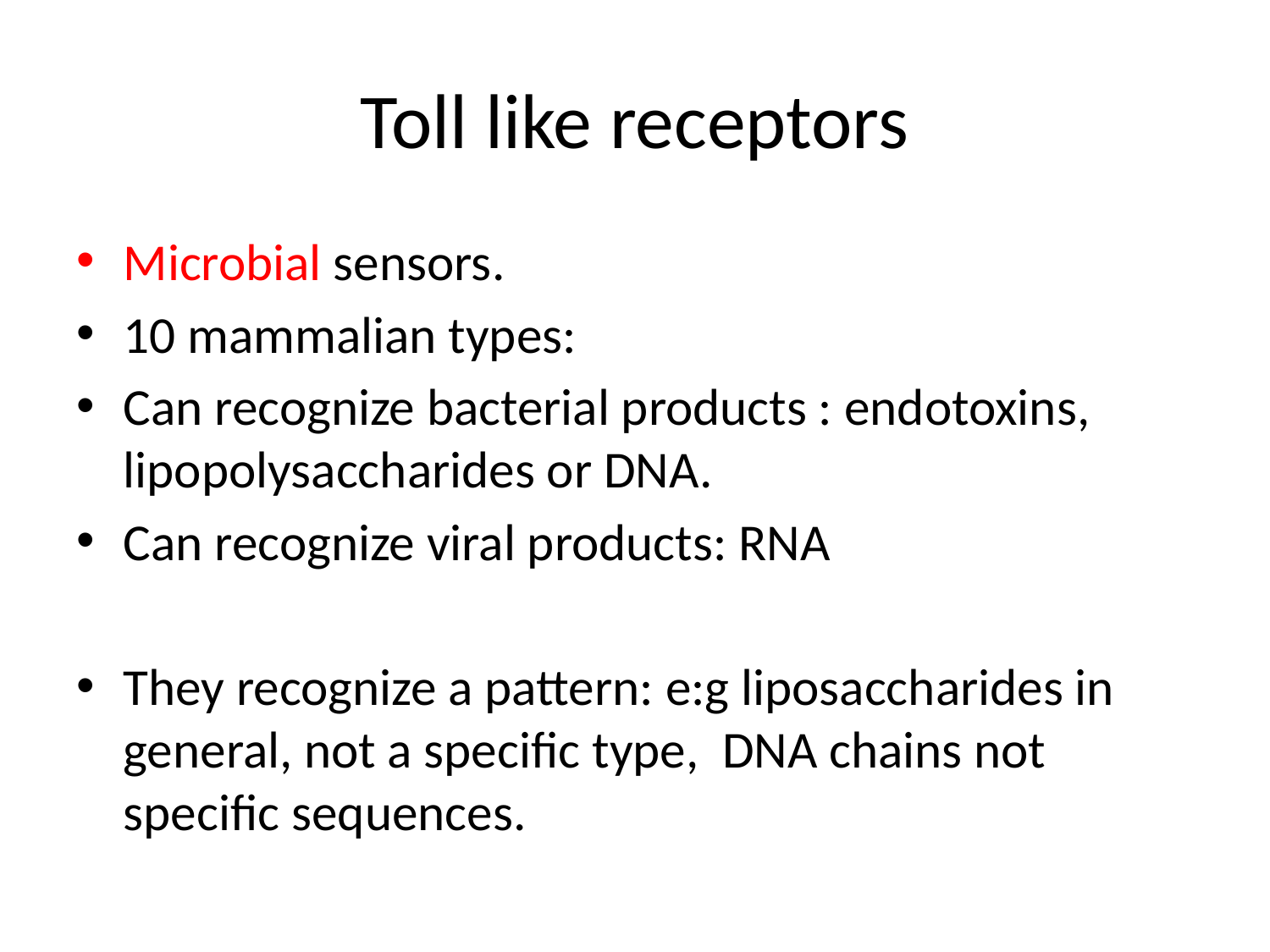

# Toll like receptors
Microbial sensors.
10 mammalian types:
Can recognize bacterial products : endotoxins, lipopolysaccharides or DNA.
Can recognize viral products: RNA

They recognize a pattern: e:g liposaccharides in general, not a specific type,  DNA chains not specific sequences.